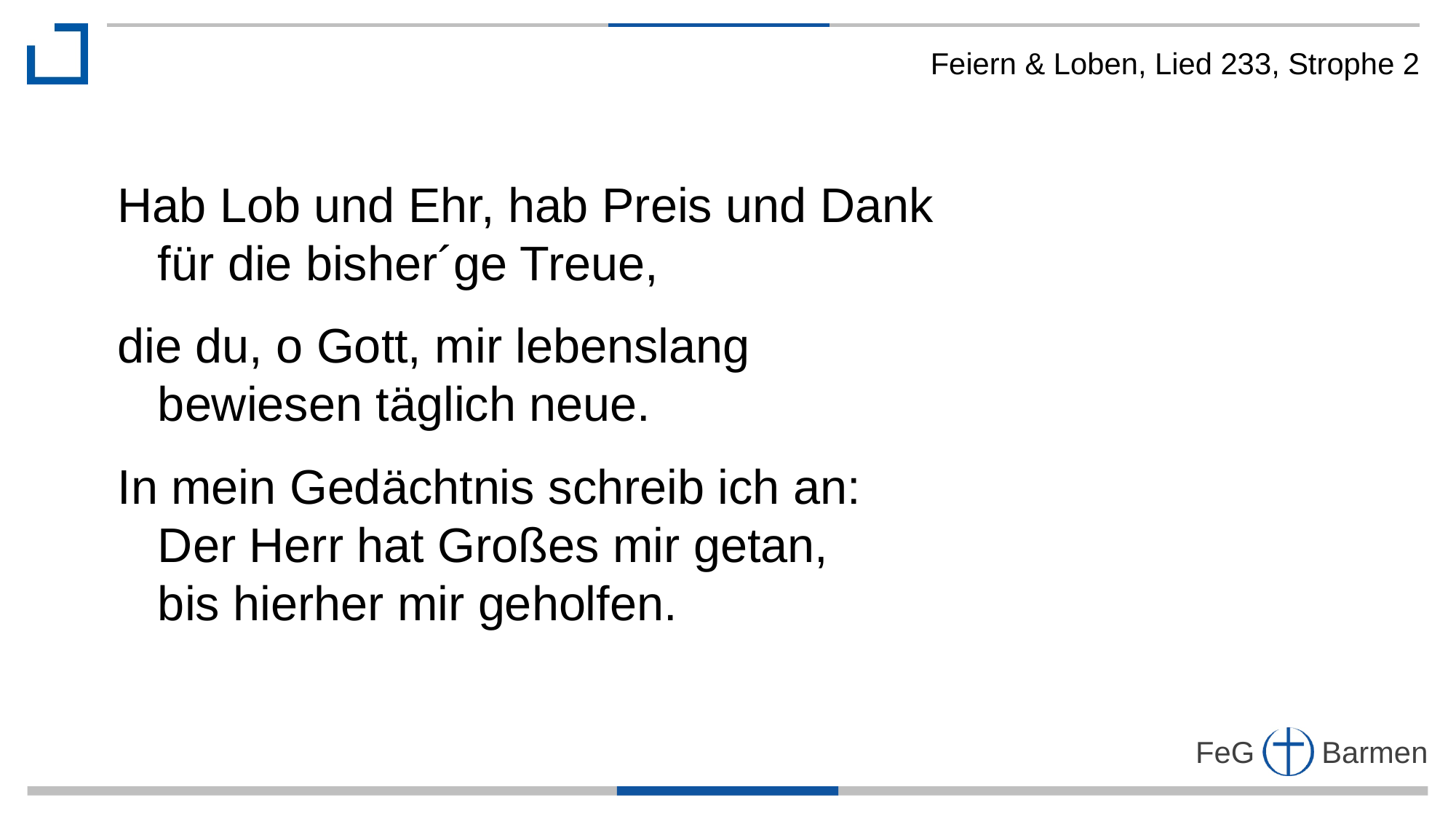

Feiern & Loben, Lied 233, Strophe 2
Hab Lob und Ehr, hab Preis und Dank
   für die bisher´ge Treue,
die du, o Gott, mir lebenslang
   bewiesen täglich neue.
In mein Gedächtnis schreib ich an:
   Der Herr hat Großes mir getan,
   bis hierher mir geholfen.